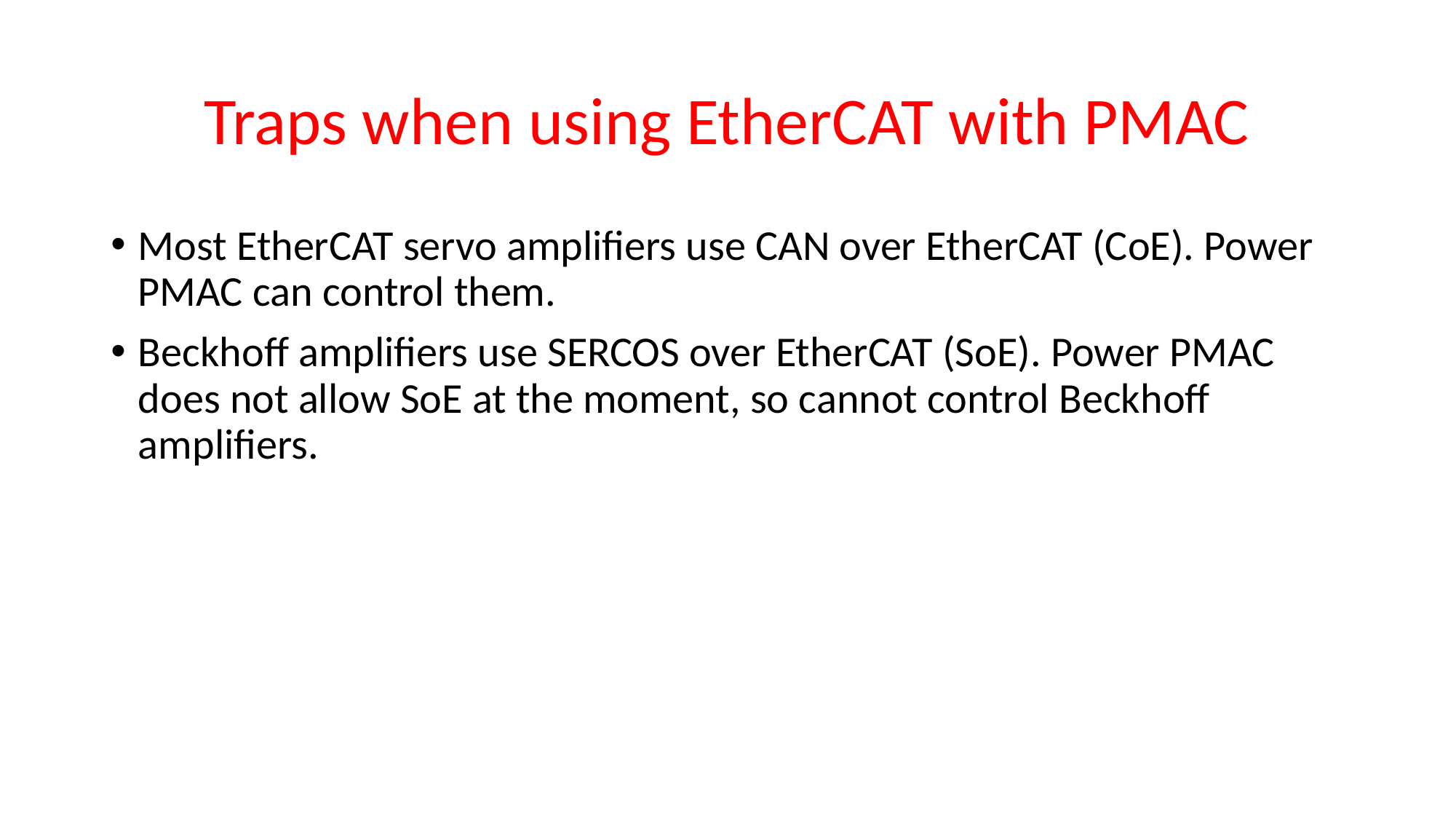

# Traps when using EtherCAT with PMAC
Most EtherCAT servo amplifiers use CAN over EtherCAT (CoE). Power PMAC can control them.
Beckhoff amplifiers use SERCOS over EtherCAT (SoE). Power PMAC does not allow SoE at the moment, so cannot control Beckhoff amplifiers.